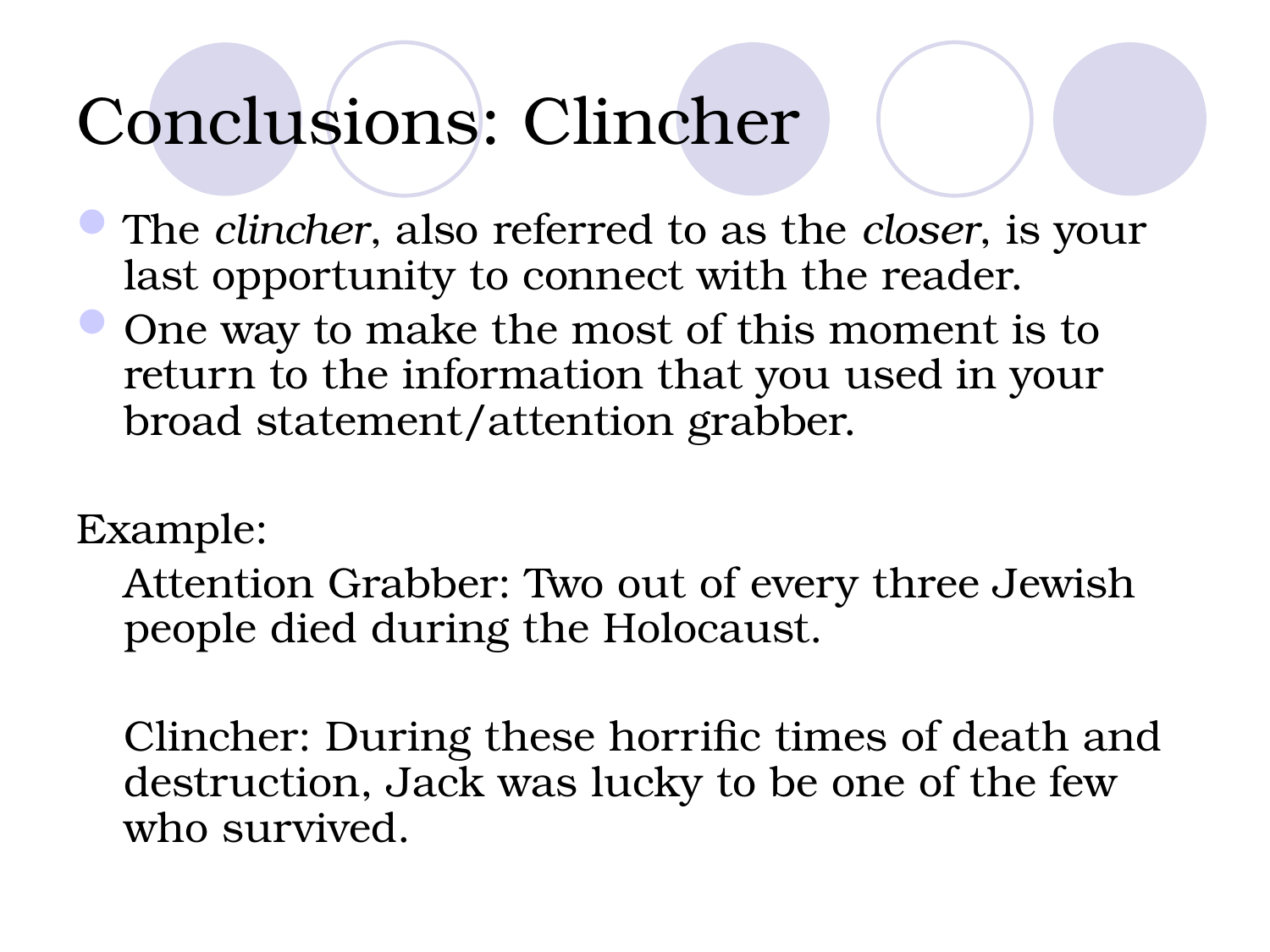

# Conclusions: Clincher
The clincher, also referred to as the closer, is your last opportunity to connect with the reader.
One way to make the most of this moment is to return to the information that you used in your broad statement/attention grabber.

Example:
	Attention Grabber: Two out of every three Jewish people died during the Holocaust.

	Clincher: During these horrific times of death and destruction, Jack was lucky to be one of the few who survived.